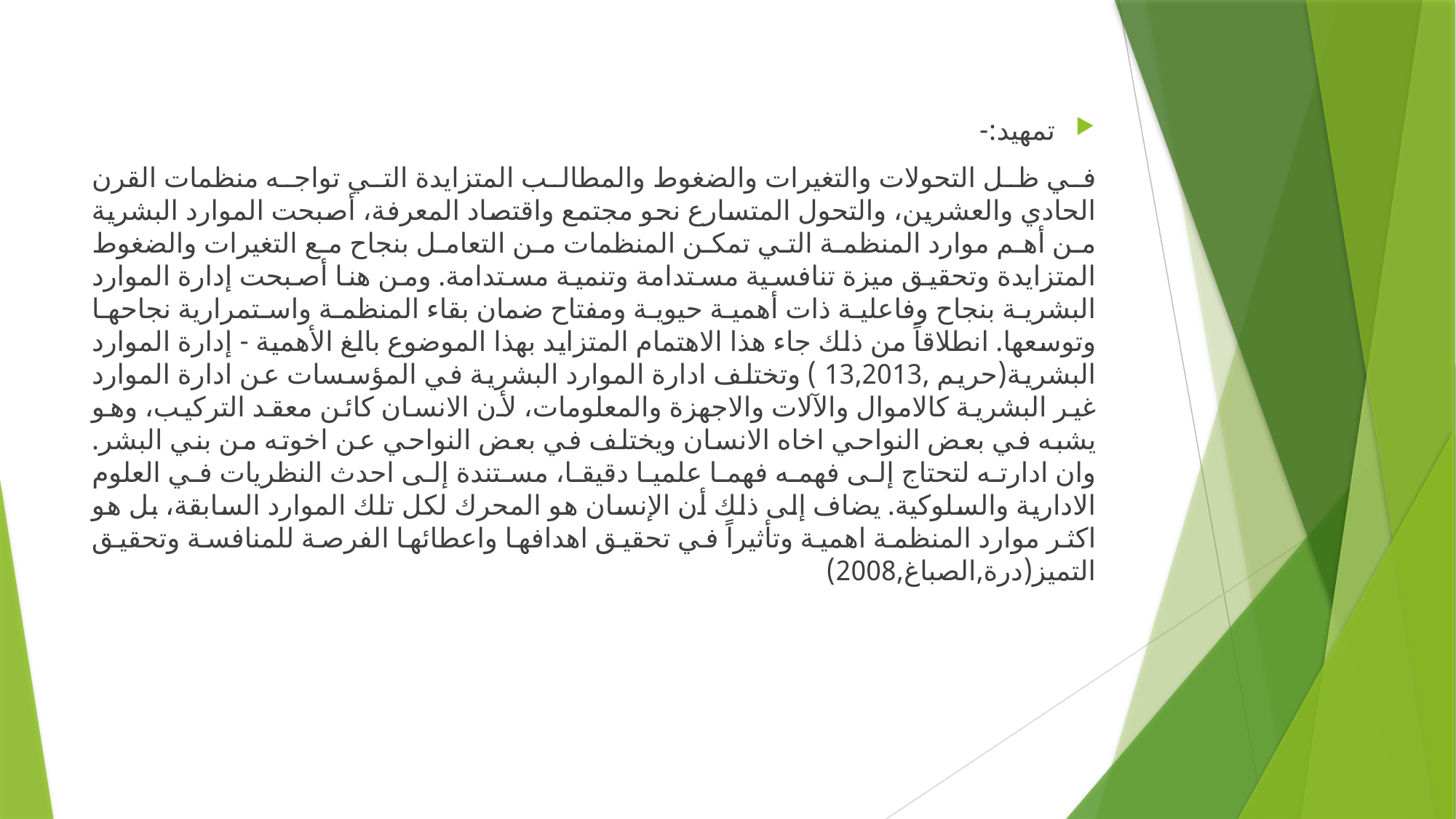

تمهيد:-
في ظل التحولات والتغيرات والضغوط والمطالب المتزايدة التي تواجه منظمات القرن الحادي والعشرين، والتحول المتسارع نحو مجتمع واقتصاد المعرفة، أصبحت الموارد البشرية من أهم موارد المنظمة التي تمكن المنظمات من التعامل بنجاح مع التغيرات والضغوط المتزايدة وتحقيق ميزة تنافسية مستدامة وتنمية مستدامة. ومن هنا أصبحت إدارة الموارد البشرية بنجاح وفاعلية ذات أهمية حيوية ومفتاح ضمان بقاء المنظمة واستمرارية نجاحها وتوسعها. انطلاقاً من ذلك جاء هذا الاهتمام المتزايد بهذا الموضوع بالغ الأهمية - إدارة الموارد البشرية(حريم ,13,2013 ) وتختلف ادارة الموارد البشرية في المؤسسات عن ادارة الموارد غير البشرية كالاموال والآلات والاجهزة والمعلومات، لأن الانسان كائن معقد التركيب، وهو يشبه في بعض النواحي اخاه الانسان ويختلف في بعض النواحي عن اخوته من بني البشر. وان ادارته لتحتاج إلى فهمه فهما علميا دقيقا، مستندة إلى احدث النظريات في العلوم الادارية والسلوكية. يضاف إلى ذلك أن الإنسان هو المحرك لكل تلك الموارد السابقة، بل هو اكثر موارد المنظمة اهمية وتأثيراً في تحقيق اهدافها واعطائها الفرصة للمنافسة وتحقيق التميز(درة,الصباغ,2008)